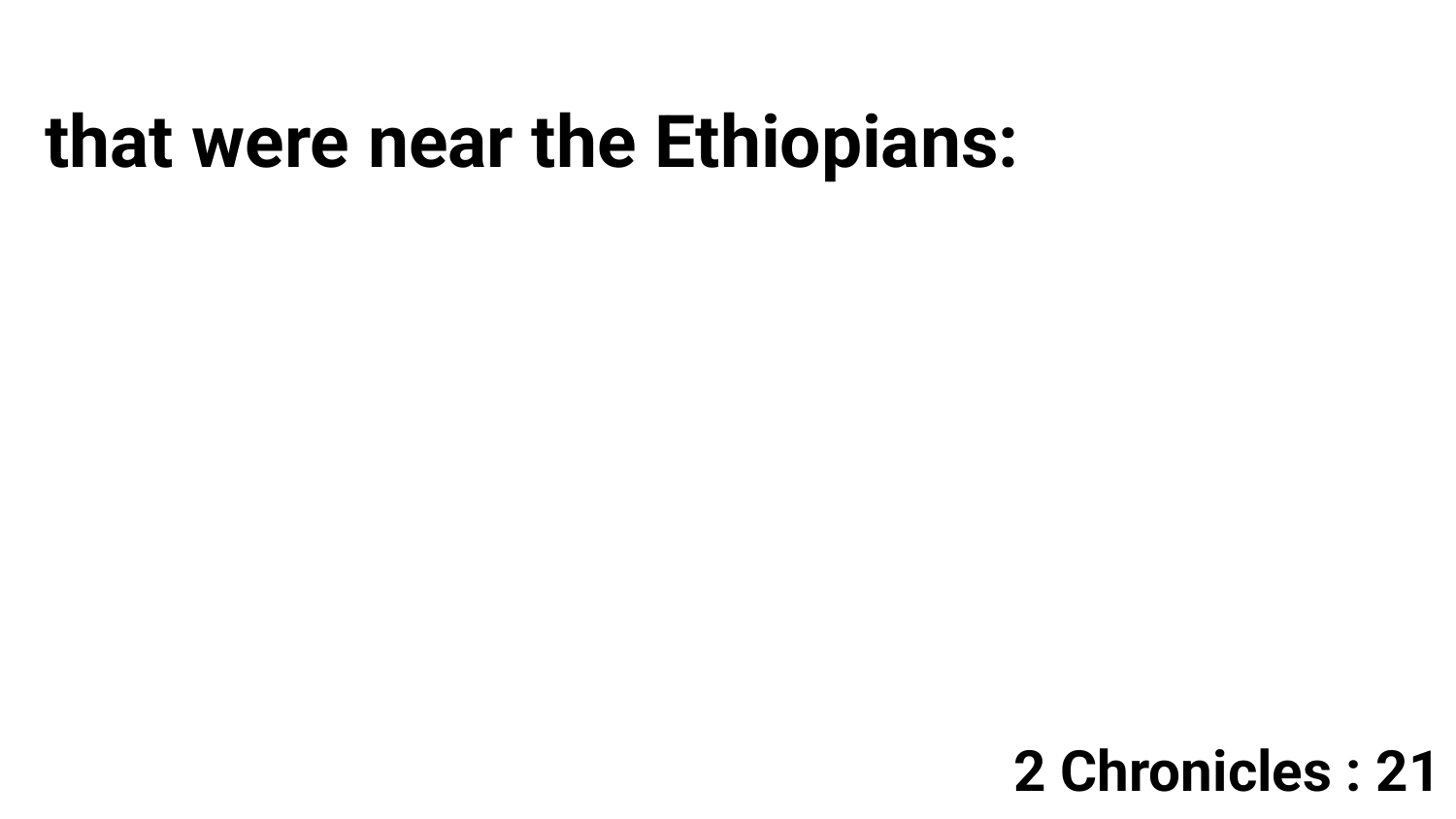

that were near the Ethiopians:
2 Chronicles : 21